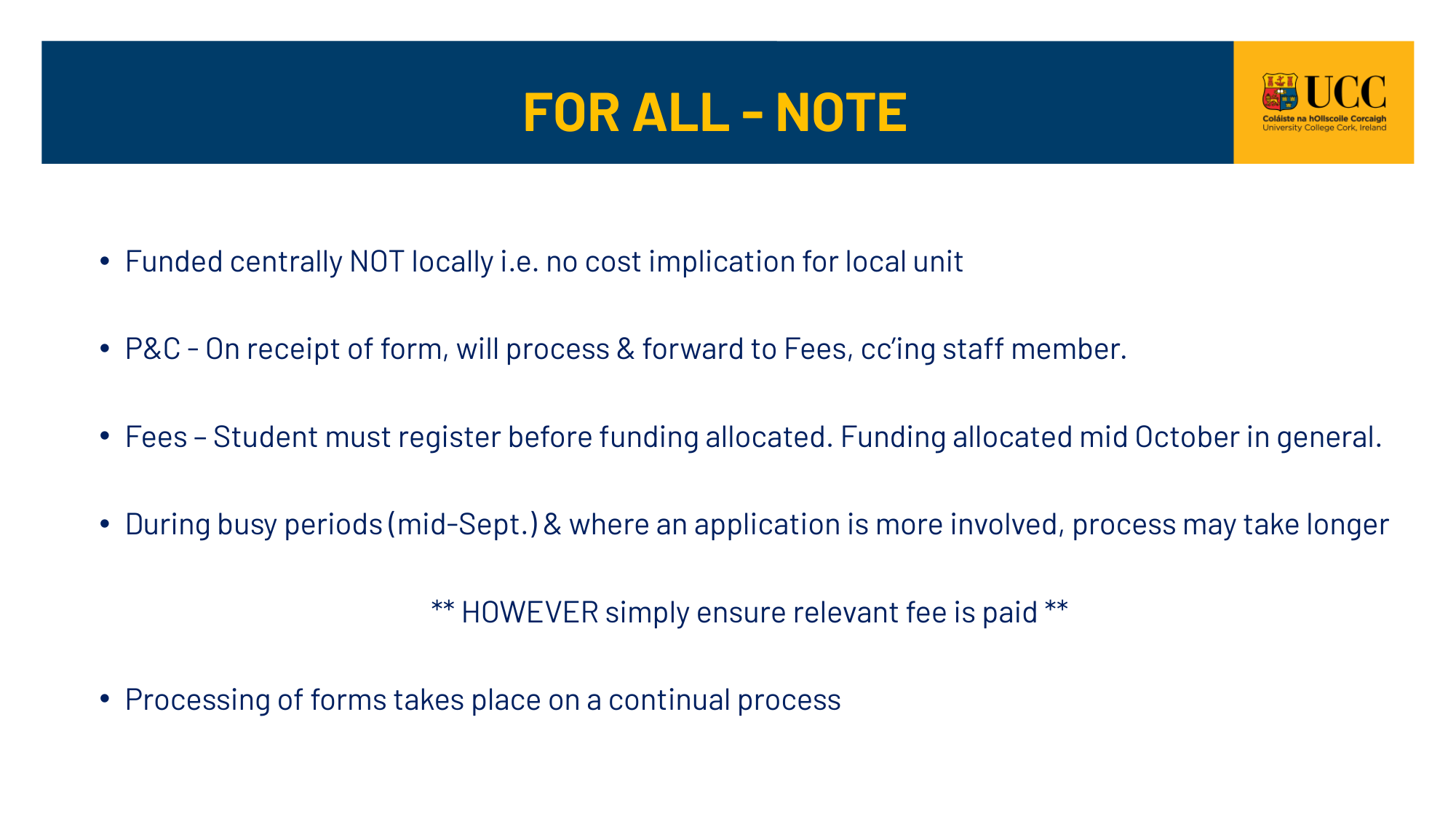

# FOR ALL - NOTE

Funded centrally NOT locally i.e. no cost implication for local unit

P&C - On receipt of form, will process & forward to Fees, cc’ing staff member.

Fees – Student must register before funding allocated. Funding allocated mid October in general.

During busy periods (mid-Sept.) & where an application is more involved, process may take longer

** HOWEVER simply ensure relevant fee is paid **

Processing of forms takes place on a continual process